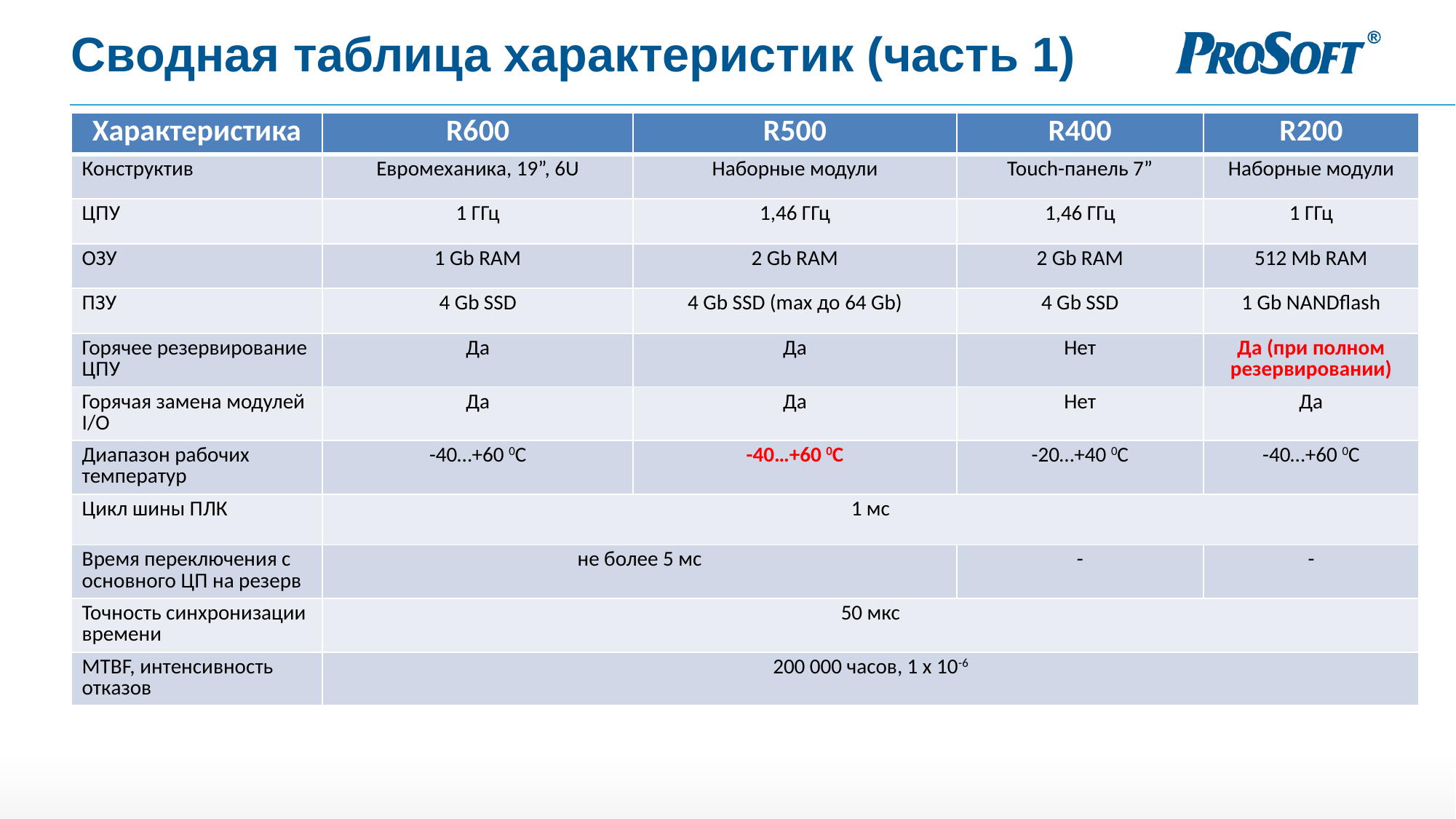

# Сводная таблица характеристик (часть 1)
| Характеристика | R600 | R500 | R400 | R200 |
| --- | --- | --- | --- | --- |
| Конструктив | Евромеханика, 19”, 6U | Наборные модули | Touch-панель 7” | Наборные модули |
| ЦПУ | 1 ГГц | 1,46 ГГц | 1,46 ГГц | 1 ГГц |
| ОЗУ | 1 Gb RAM | 2 Gb RAM | 2 Gb RAM | 512 Mb RAM |
| ПЗУ | 4 Gb SSD | 4 Gb SSD (max до 64 Gb) | 4 Gb SSD | 1 Gb NANDflash |
| Горячее резервирование ЦПУ | Да | Да | Нет | Да (при полном резервировании) |
| Горячая замена модулей I/O | Да | Да | Нет | Да |
| Диапазон рабочих температур | -40…+60 0С | -40…+60 0С | -20…+40 0С | -40…+60 0С |
| Цикл шины ПЛК | 1 мс |  |  |  |
| Время переключения с основного ЦП на резерв | не более 5 мс |  | - | - |
| Точность синхронизации времени | 50 мкс |  |  |  |
| MTBF, интенсивность отказов | 200 000 часов, 1 х 10-6 |  |  |  |